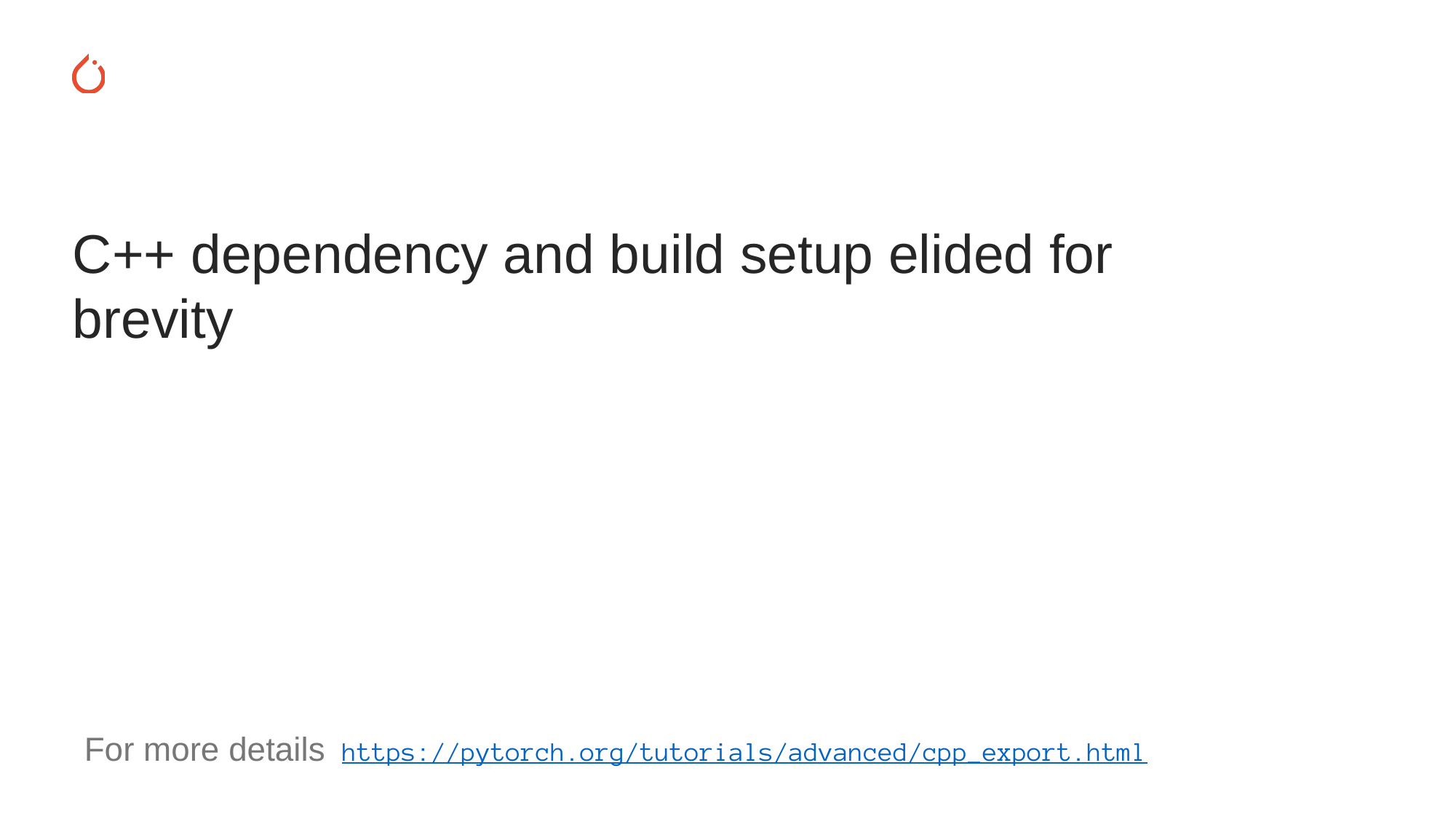

C++ dependency and build setup elided for brevity
For more details  https://pytorch.org/tutorials/advanced/cpp_export.html